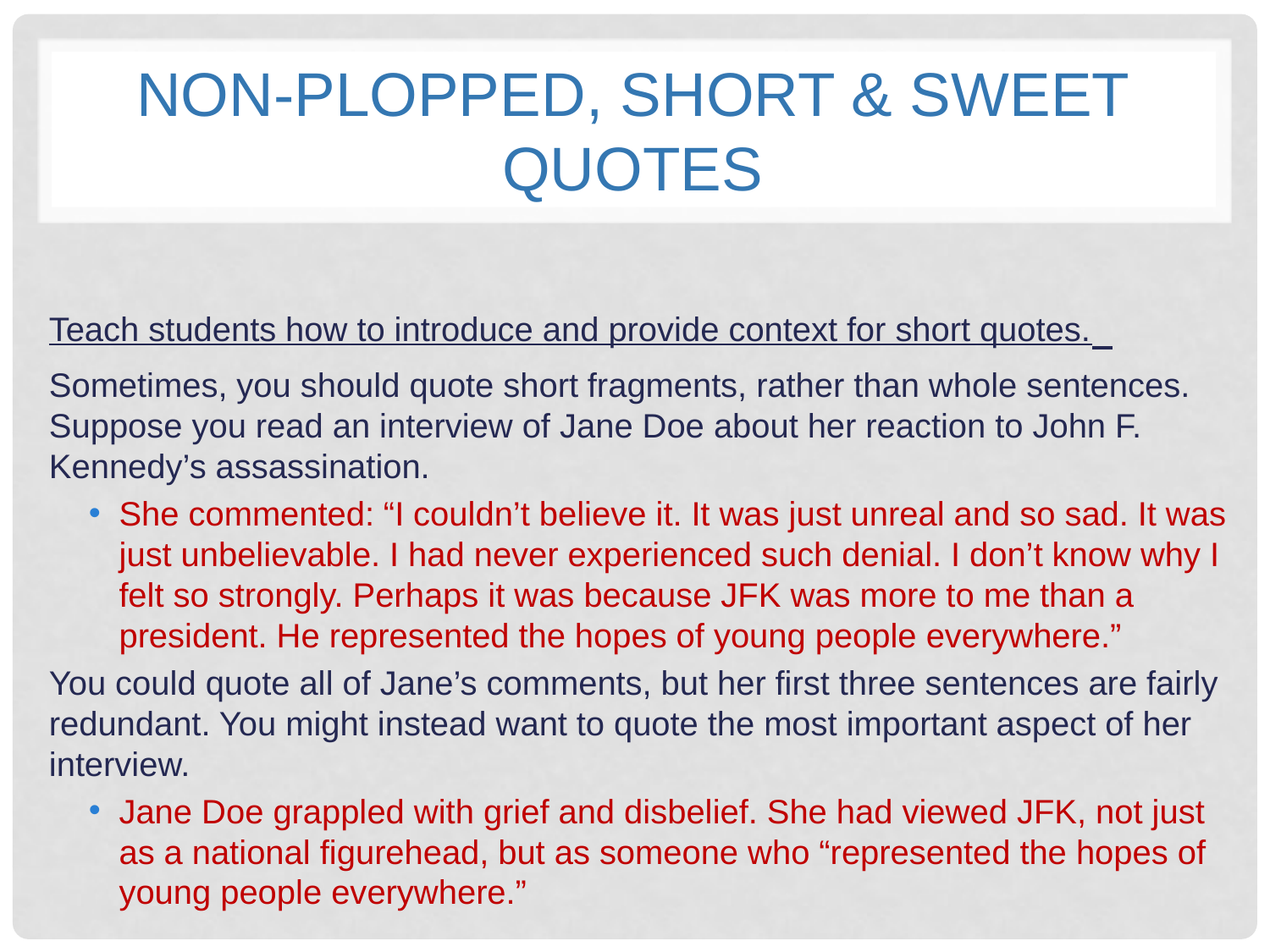

# Non-plopped, Short & Sweet Quotes
Teach students how to introduce and provide context for short quotes.
Sometimes, you should quote short fragments, rather than whole sentences. Suppose you read an interview of Jane Doe about her reaction to John F. Kennedy’s assassination.
She commented: “I couldn’t believe it. It was just unreal and so sad. It was just unbelievable. I had never experienced such denial. I don’t know why I felt so strongly. Perhaps it was because JFK was more to me than a president. He represented the hopes of young people everywhere.”
You could quote all of Jane’s comments, but her first three sentences are fairly redundant. You might instead want to quote the most important aspect of her interview.
Jane Doe grappled with grief and disbelief. She had viewed JFK, not just as a national figurehead, but as someone who “represented the hopes of young people everywhere.”